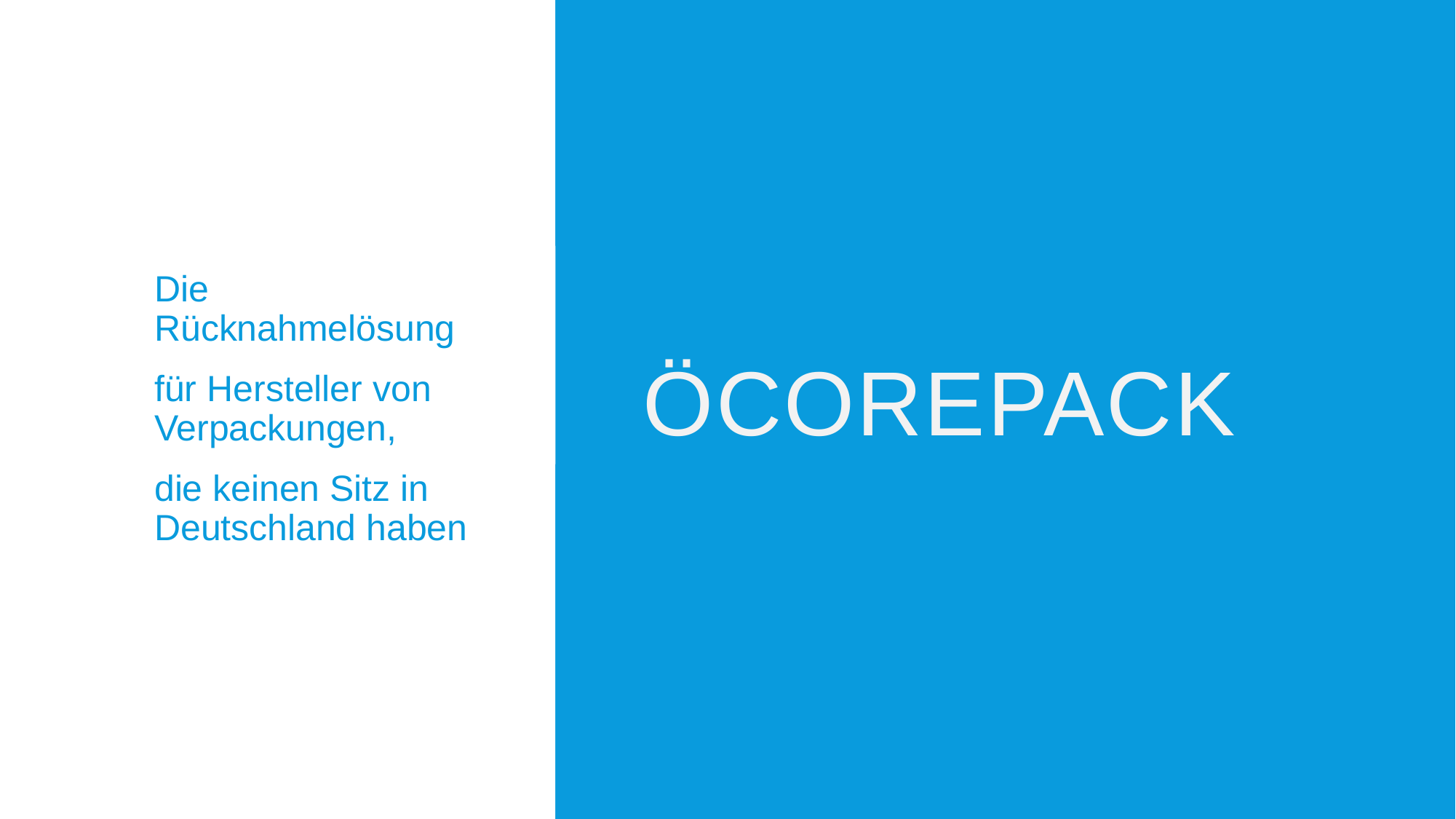

# ÖcoRePack
Die Rücknahmelösung
für Hersteller von Verpackungen,
die keinen Sitz in Deutschland haben